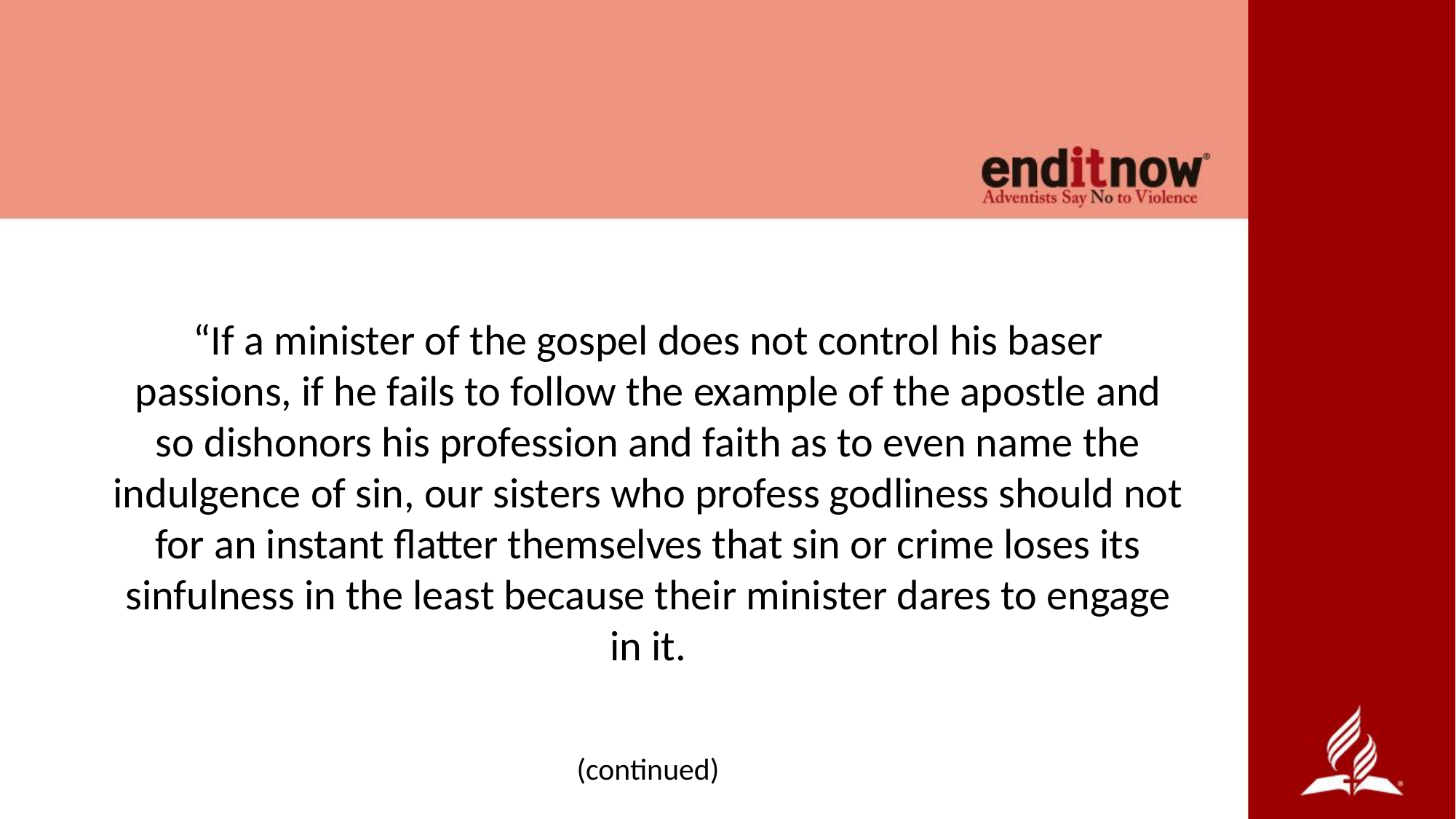

“If a minister of the gospel does not control his baser passions, if he fails to follow the example of the apostle and so dishonors his profession and faith as to even name the indulgence of sin, our sisters who profess godliness should not for an instant flatter themselves that sin or crime loses its sinfulness in the least because their minister dares to engage in it.

(continued)